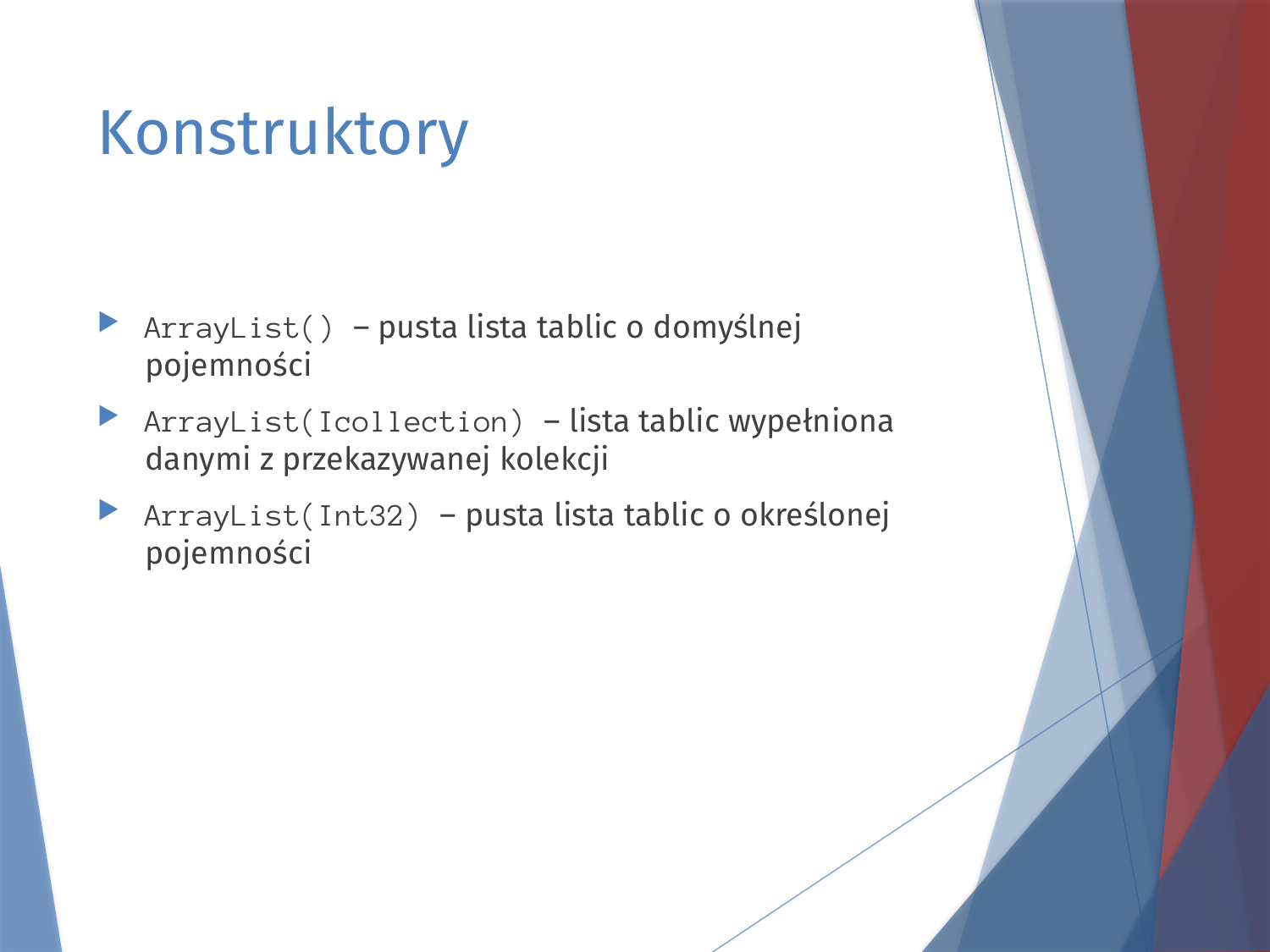

# Konstruktory
ArrayList() – pusta lista tablic o domyślnej pojemności
ArrayList(Icollection) – lista tablic wypełniona danymi z przekazywanej kolekcji
ArrayList(Int32) – pusta lista tablic o określonej pojemności